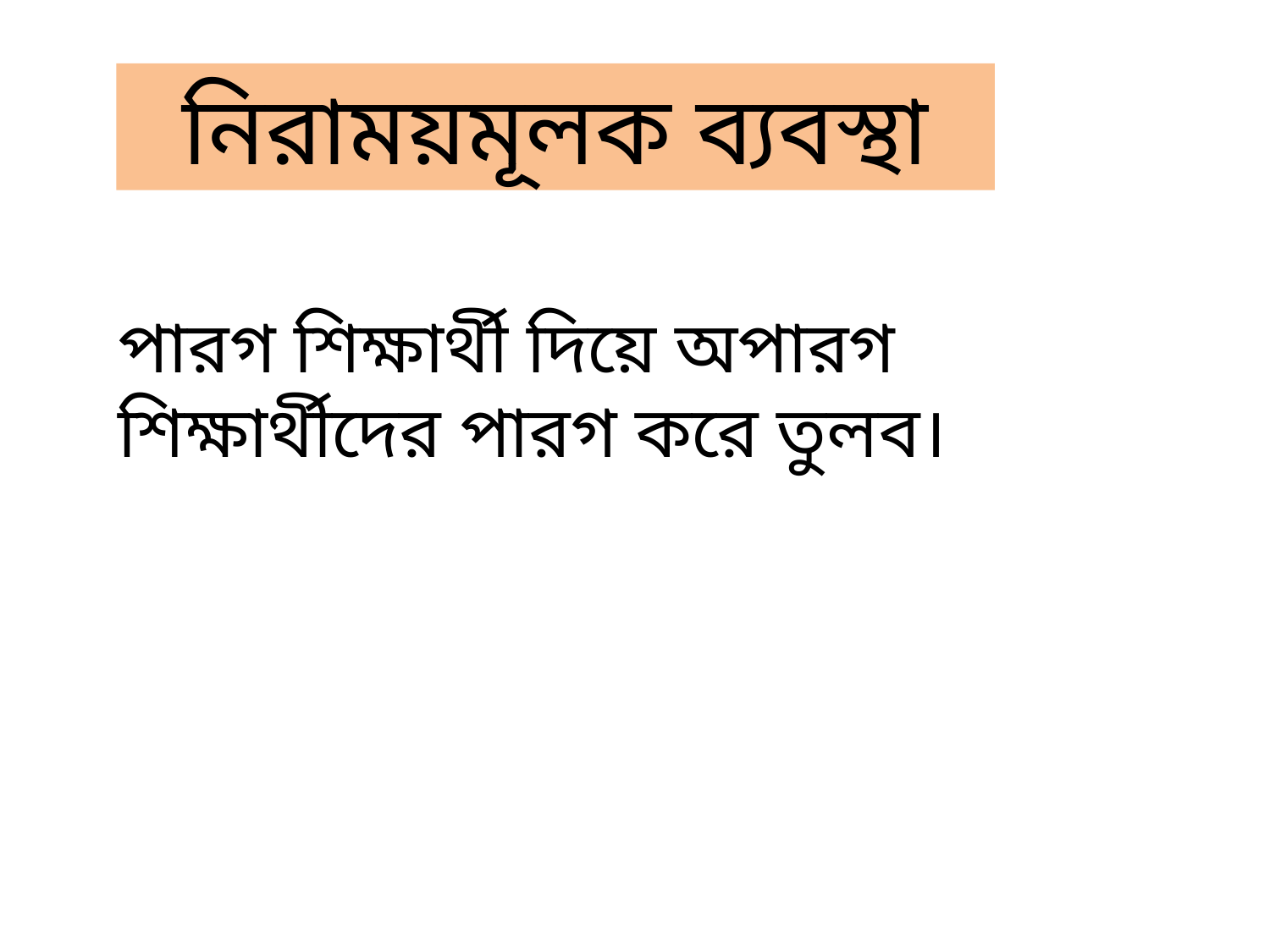

নিরাময়মূলক ব্যবস্থা
পারগ শিক্ষার্থী দিয়ে অপারগ শিক্ষার্থীদের পারগ করে তুলব।